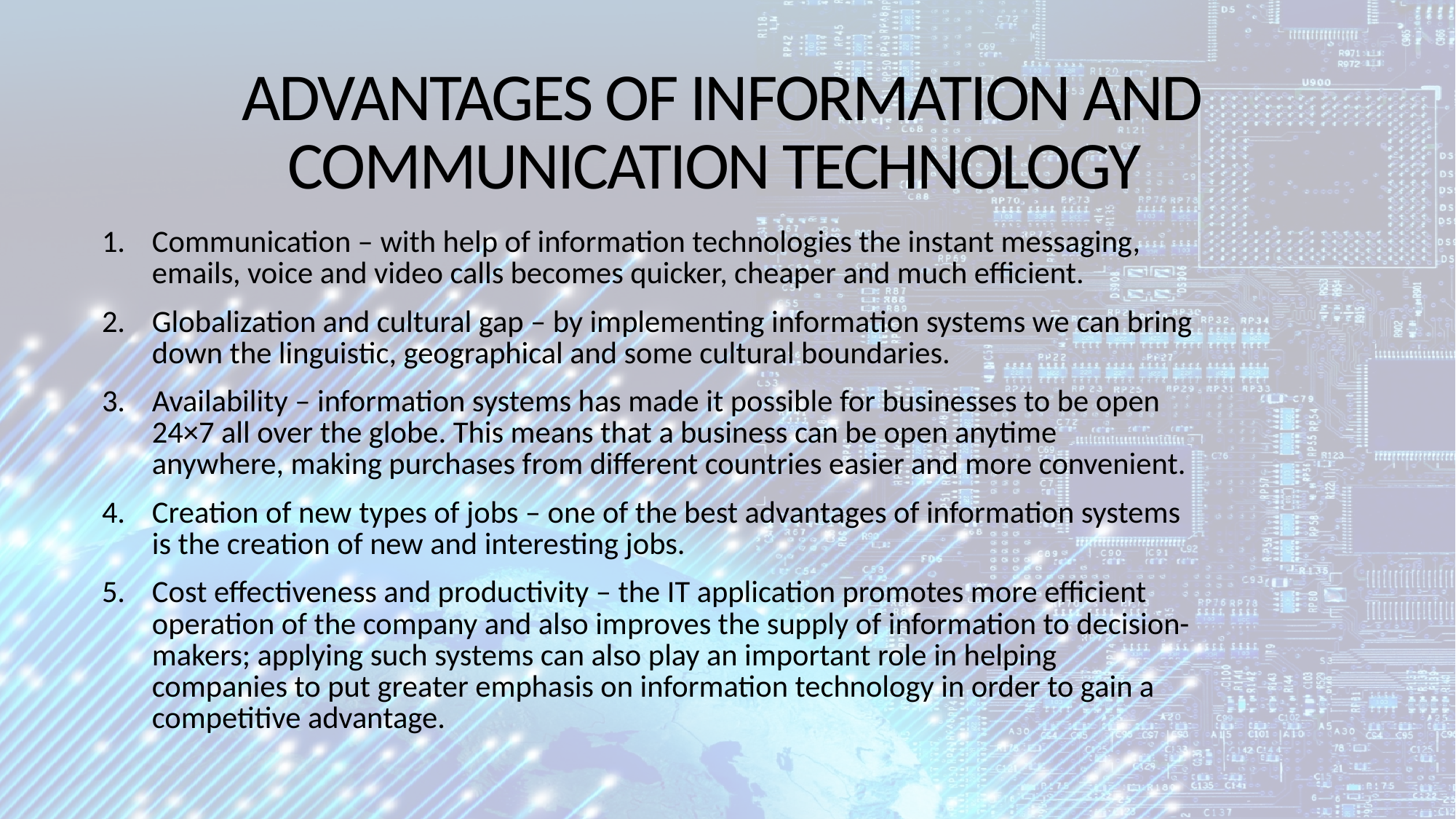

# ADVANTAGES OF INFORMATION AND COMMUNICATION TECHNOLOGY
Communication – with help of information technologies the instant messaging, emails, voice and video calls becomes quicker, cheaper and much efficient.
Globalization and cultural gap – by implementing information systems we can bring down the linguistic, geographical and some cultural boundaries.
Availability – information systems has made it possible for businesses to be open 24×7 all over the globe. This means that a business can be open anytime anywhere, making purchases from different countries easier and more convenient.
Creation of new types of jobs – one of the best advantages of information systems is the creation of new and interesting jobs.
Cost effectiveness and productivity – the IT application promotes more efficient operation of the company and also improves the supply of information to decision-makers; applying such systems can also play an important role in helping companies to put greater emphasis on information technology in order to gain a competitive advantage.